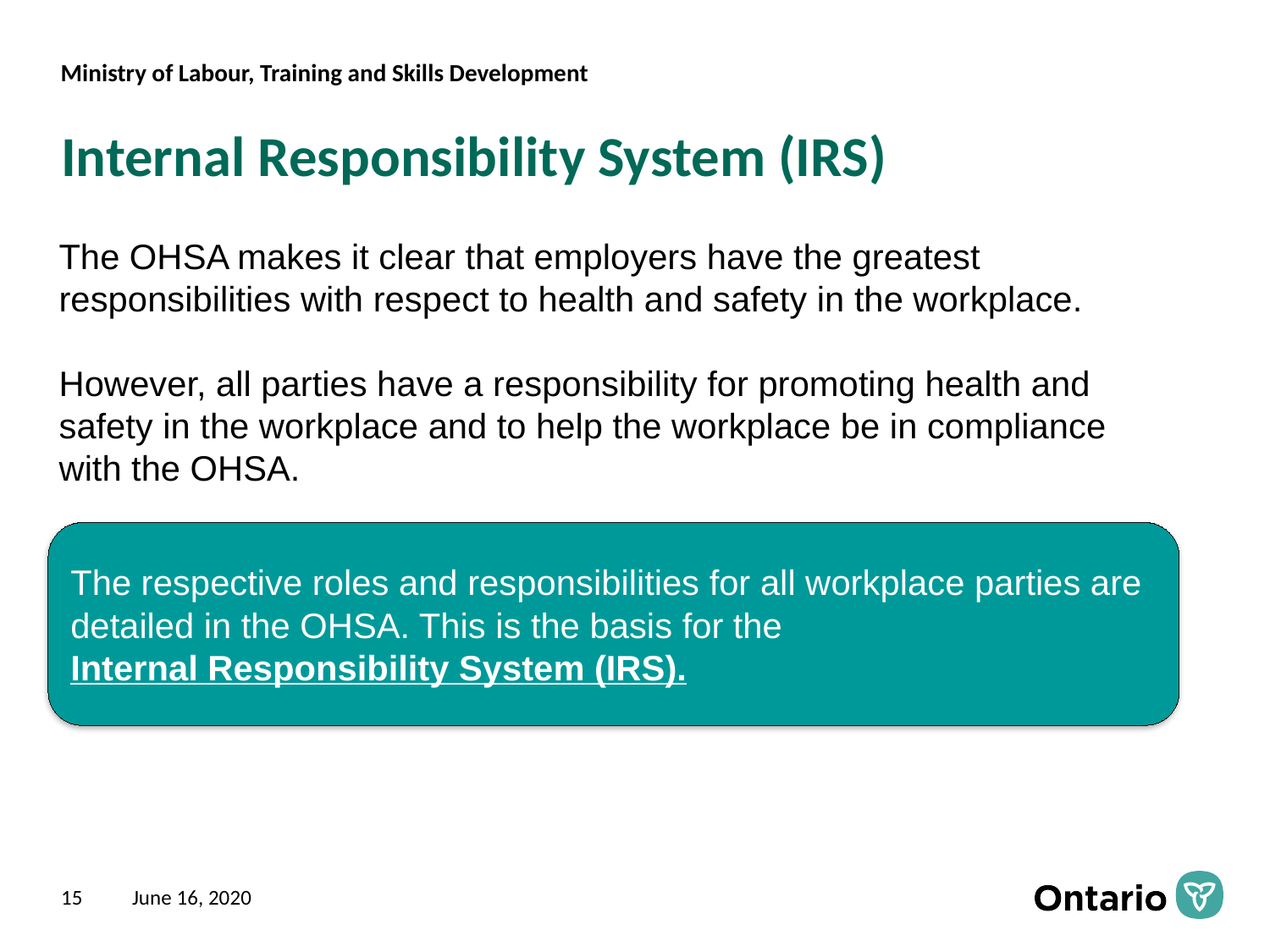

# Internal Responsibility System (IRS)
The OHSA makes it clear that employers have the greatest responsibilities with respect to health and safety in the workplace.

However, all parties have a responsibility for promoting health and safety in the workplace and to help the workplace be in compliance with the OHSA.
The respective roles and responsibilities for all workplace parties are detailed in the OHSA. This is the basis for the
Internal Responsibility System (IRS).
15
June 16, 2020